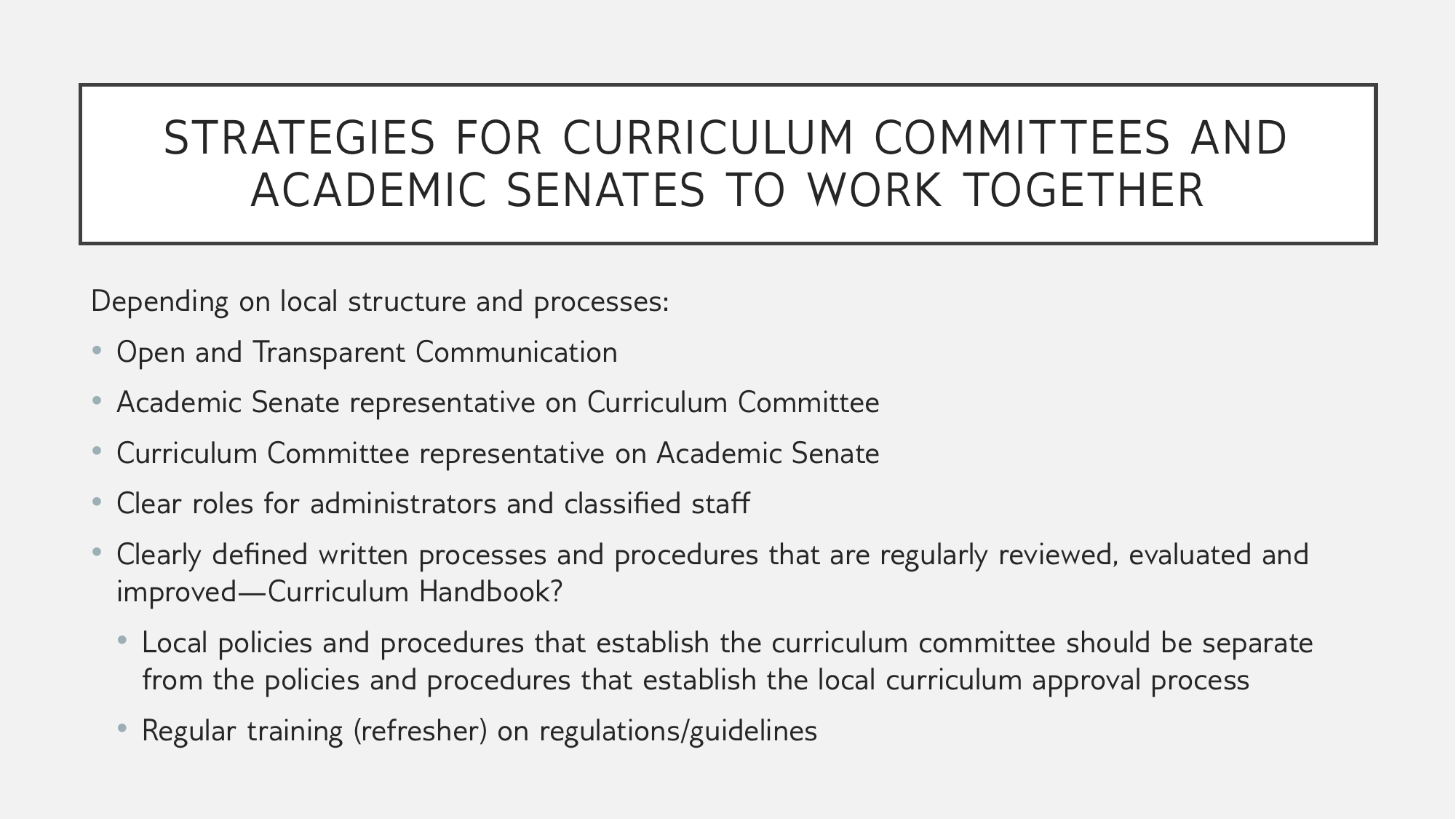

# Strategies for curriculum committees and academic senates to work together
Depending on local structure and processes:
Open and Transparent Communication
Academic Senate representative on Curriculum Committee
Curriculum Committee representative on Academic Senate
Clear roles for administrators and classified staff
Clearly defined written processes and procedures that are regularly reviewed, evaluated and improved—Curriculum Handbook?
Local policies and procedures that establish the curriculum committee should be separate from the policies and procedures that establish the local curriculum approval process
Regular training (refresher) on regulations/guidelines